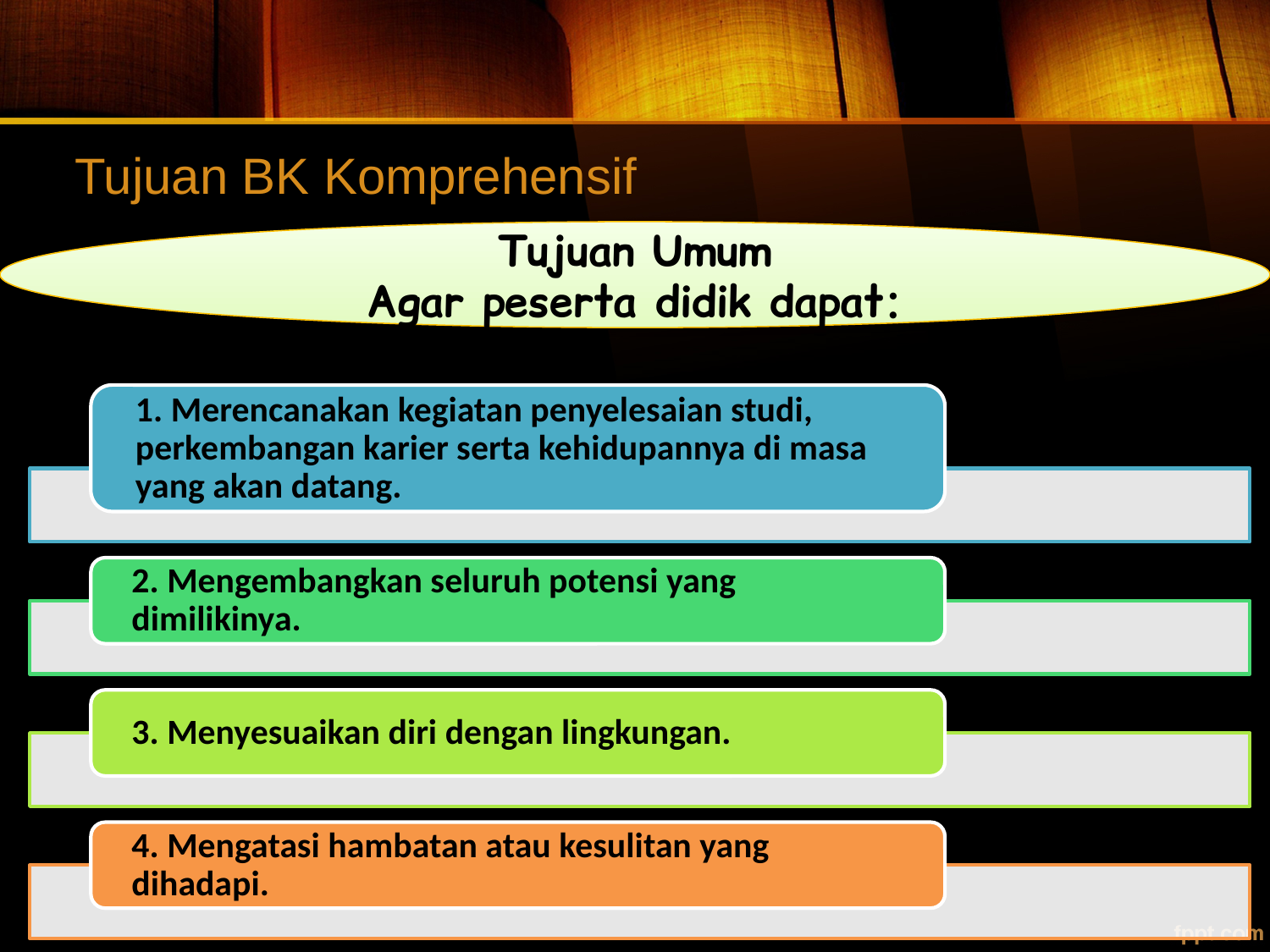

# Tujuan BK Komprehensif
Tujuan Umum
Agar peserta didik dapat:
1. Merencanakan kegiatan penyelesaian studi, perkembangan karier serta kehidupannya di masa yang akan datang.
2. Mengembangkan seluruh potensi yang dimilikinya.
3. Menyesuaikan diri dengan lingkungan.
4. Mengatasi hambatan atau kesulitan yang dihadapi.